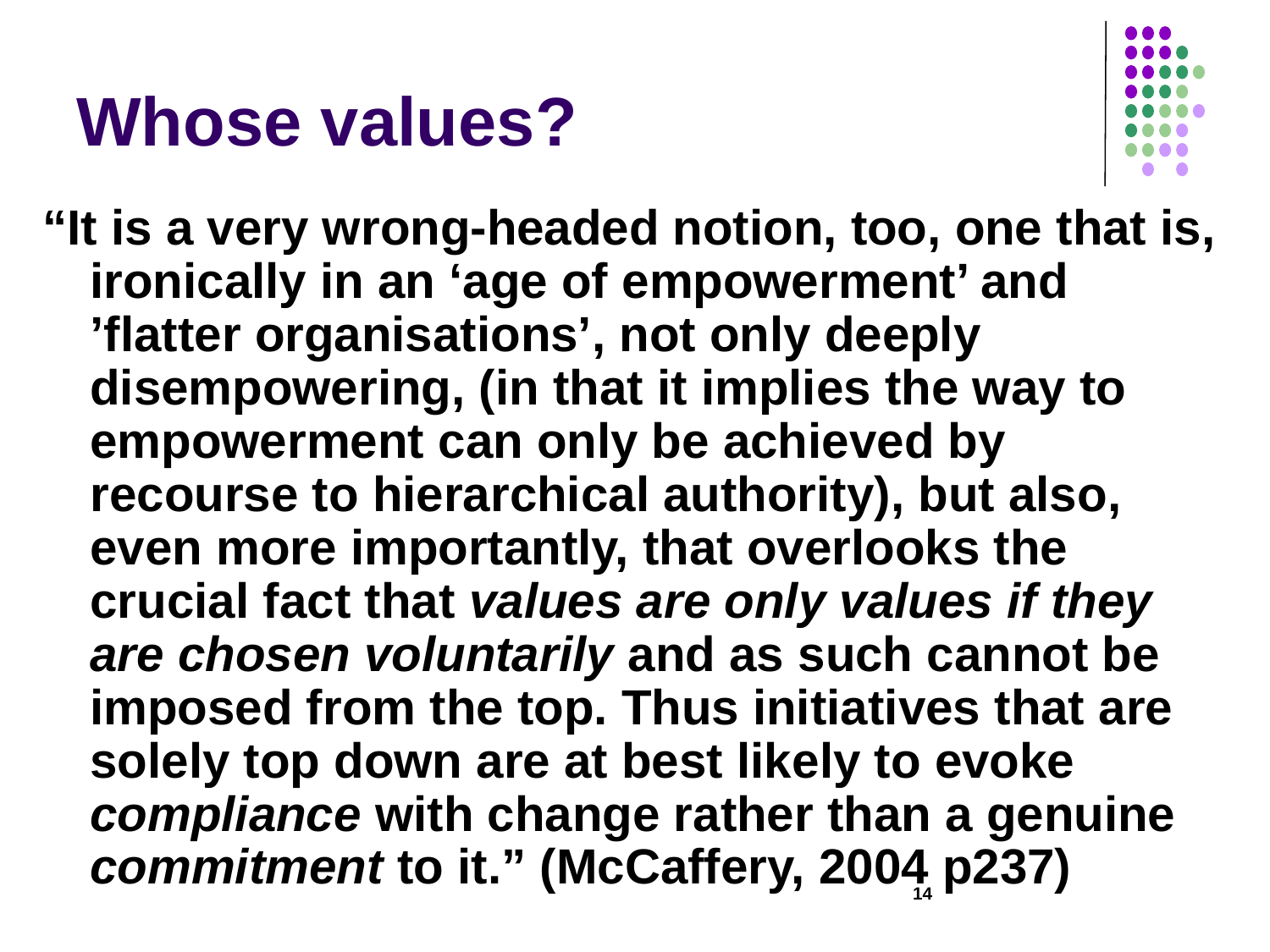

# Whose values?
“It is a very wrong-headed notion, too, one that is, ironically in an ‘age of empowerment’ and ’flatter organisations’, not only deeply disempowering, (in that it implies the way to empowerment can only be achieved by recourse to hierarchical authority), but also, even more importantly, that overlooks the crucial fact that values are only values if they are chosen voluntarily and as such cannot be imposed from the top. Thus initiatives that are solely top down are at best likely to evoke compliance with change rather than a genuine commitment to it.” (McCaffery, 2004 p237)

14